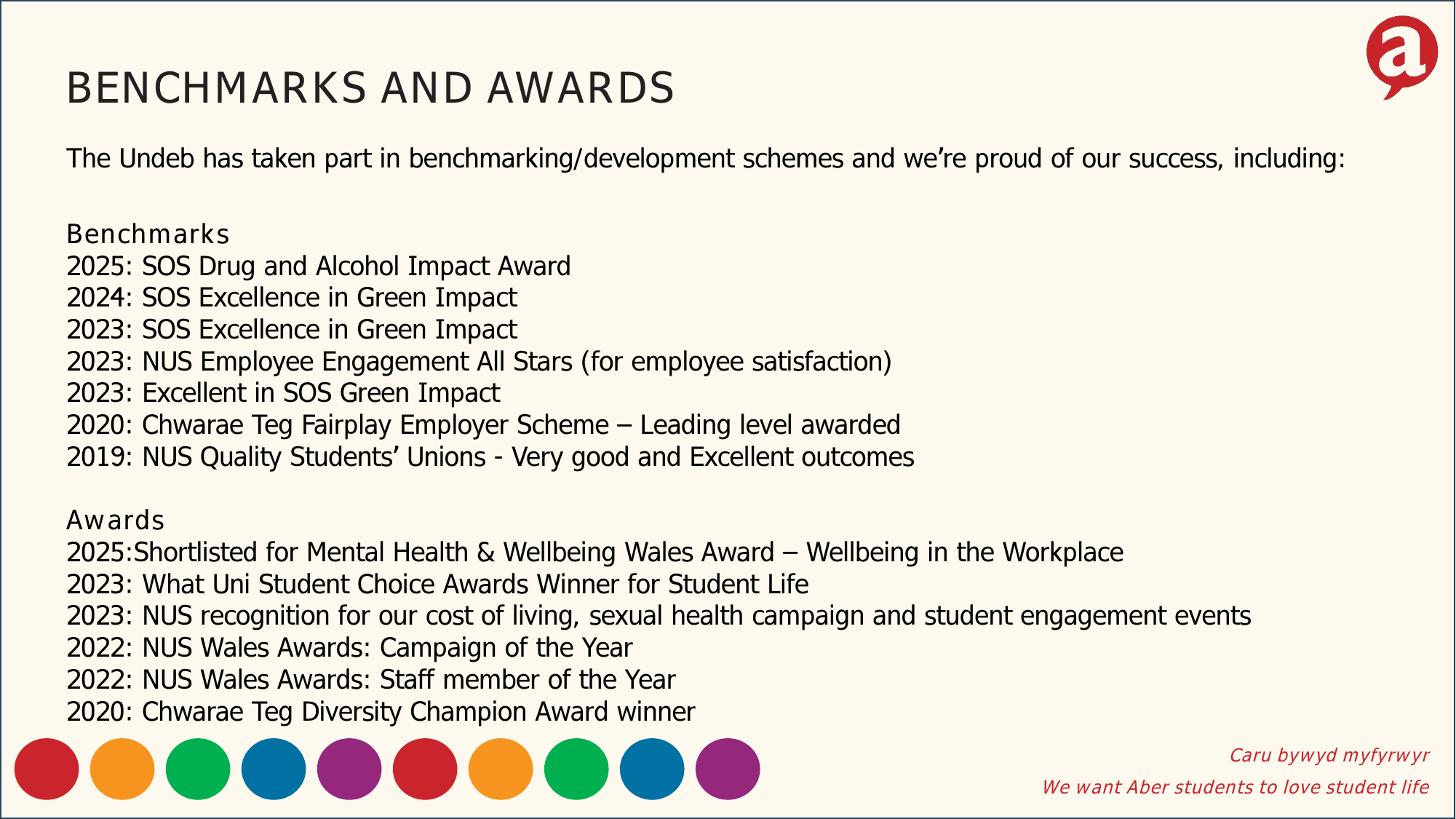

BENCHMARKS AND AWARDS
The Undeb has taken part in benchmarking/development schemes and we’re proud of our success, including:
Benchmarks
2025: SOS Drug and Alcohol Impact Award
2024: SOS Excellence in Green Impact
2023: SOS Excellence in Green Impact
2023: NUS Employee Engagement All Stars (for employee satisfaction)
2023: Excellent in SOS Green Impact
2020: Chwarae Teg Fairplay Employer Scheme – Leading level awarded
2019: NUS Quality Students’ Unions - Very good and Excellent outcomes

Awards
2025:Shortlisted for Mental Health & Wellbeing Wales Award – Wellbeing in the Workplace
2023: What Uni Student Choice Awards Winner for Student Life
2023: NUS recognition for our cost of living, sexual health campaign and student engagement events
2022: NUS Wales Awards: Campaign of the Year
2022: NUS Wales Awards: Staff member of the Year
2020: Chwarae Teg Diversity Champion Award winner